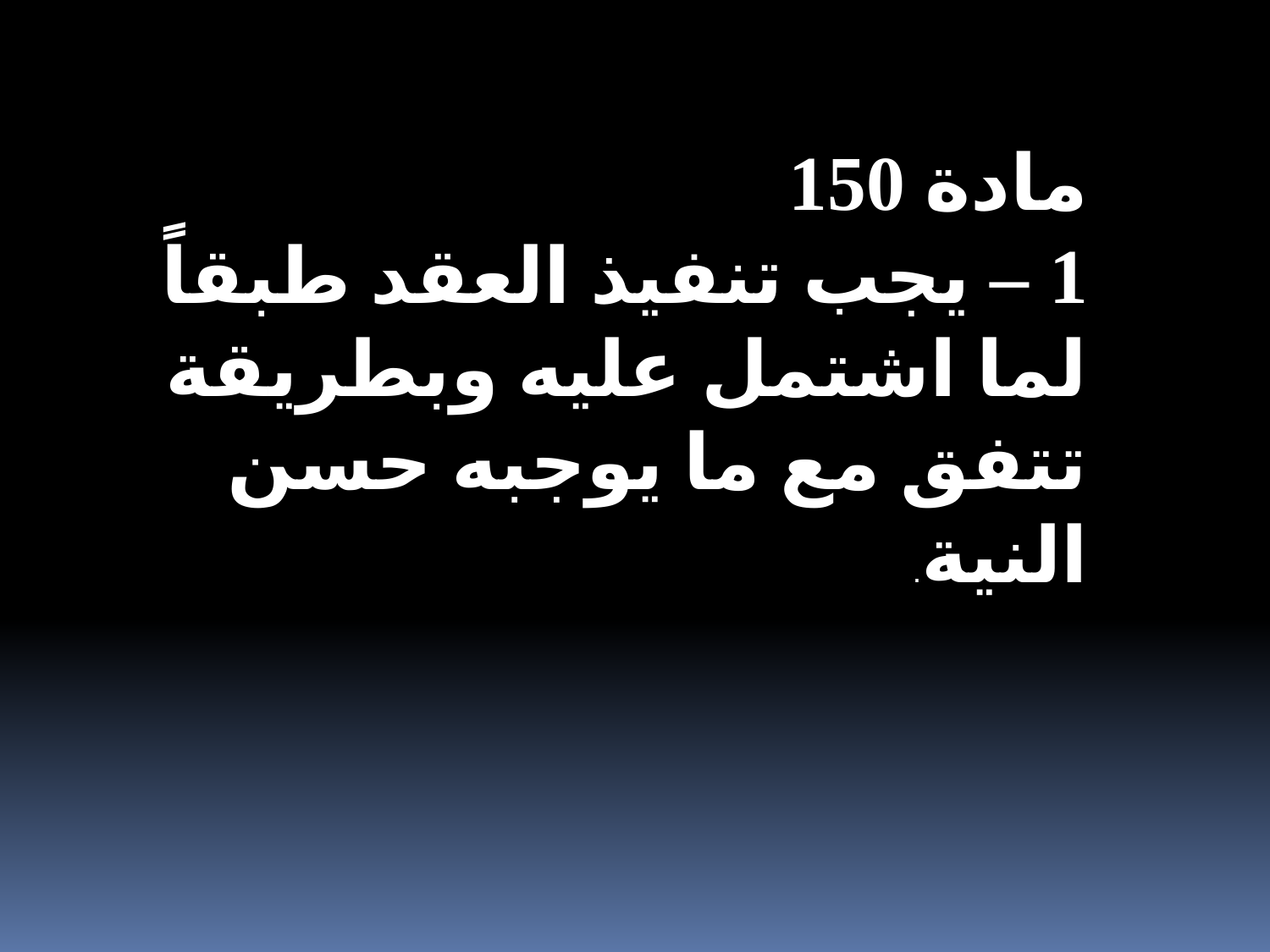

مادة 150
1 – يجب تنفيذ العقد طبقاً لما اشتمل عليه وبطريقة تتفق مع ما يوجبه حسن النية.